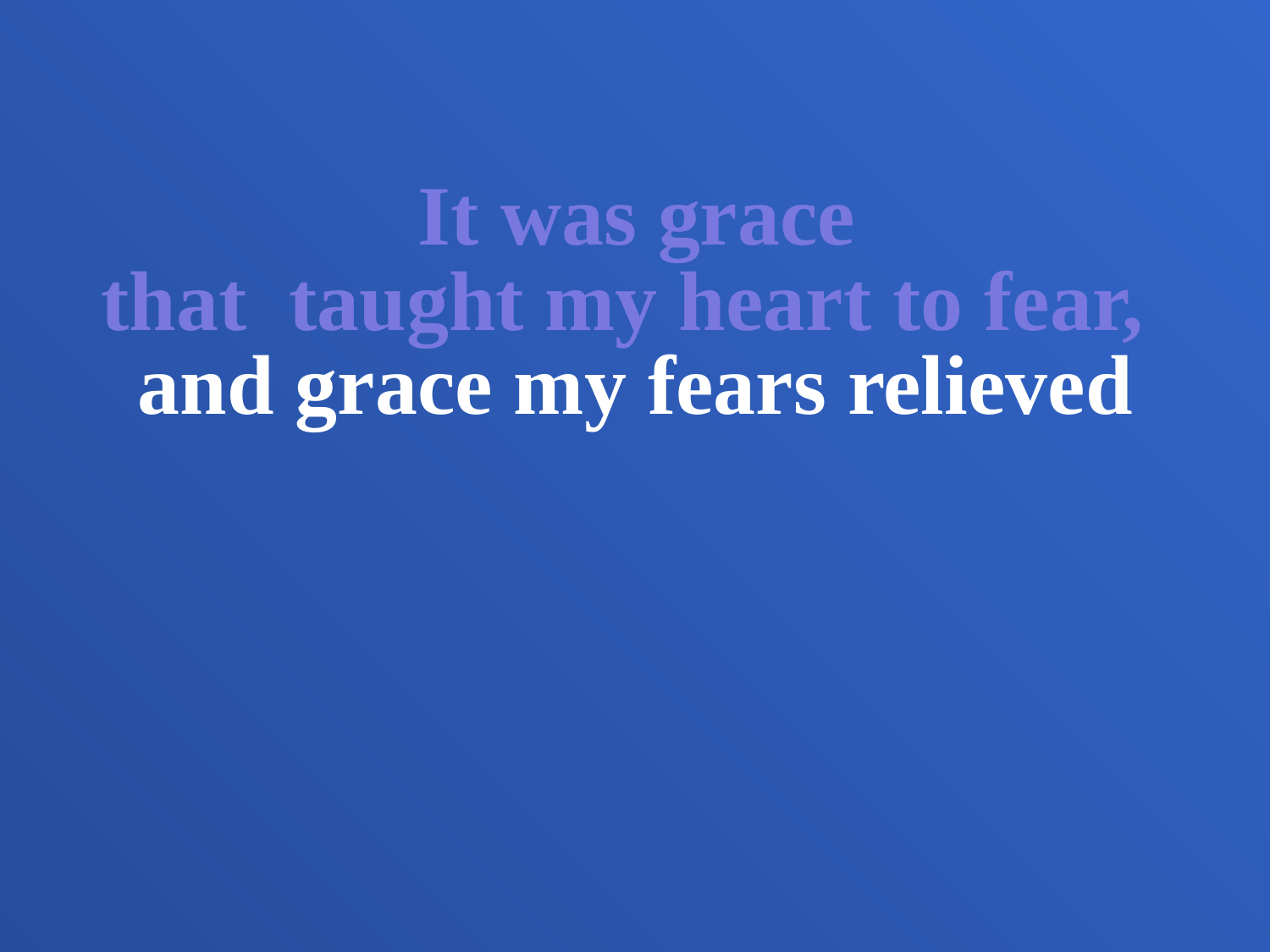

It was grace
that  taught my heart to fear,
and grace my fears relieved